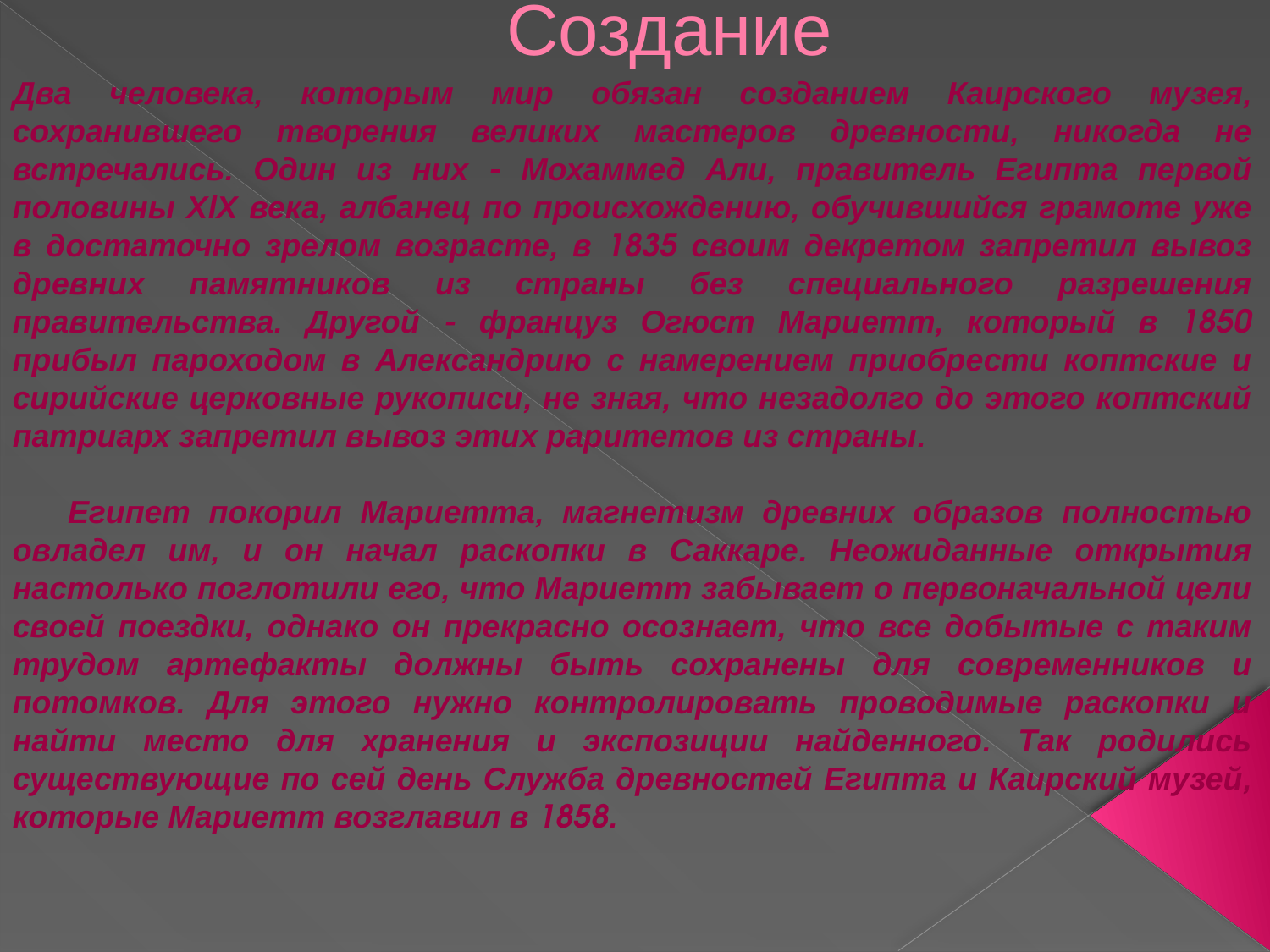

# Создание
Два человека, которым мир обязан созданием Каирского музея, сохранившего творения великих мастеров древности, никогда не встречались. Один из них - Мохаммед Али, правитель Египта первой половины ХIХ века, албанец по происхождению, обучившийся грамоте уже в достаточно зрелом возрасте, в 1835 своим декретом запретил вывоз древних памятников из страны без специального разрешения правительства. Другой - француз Огюст Мариетт, который в 1850 прибыл пароходом в Александрию с намерением приобрести коптские и сирийские церковные рукописи, не зная, что незадолго до этого коптский патриарх запретил вывоз этих раритетов из страны.

   Египет покорил Мариетта, магнетизм древних образов полностью овладел им, и он начал раскопки в Саккаре. Неожиданные открытия настолько поглотили его, что Мариетт забывает о первоначальной цели своей поездки, однако он прекрасно осознает, что все добытые с таким трудом артефакты должны быть сохранены для современников и потомков. Для этого нужно контролировать проводимые раскопки и найти место для хранения и экспозиции найденного. Так родились существующие по сей день Служба древностей Египта и Каирский музей, которые Мариетт возглавил в 1858.